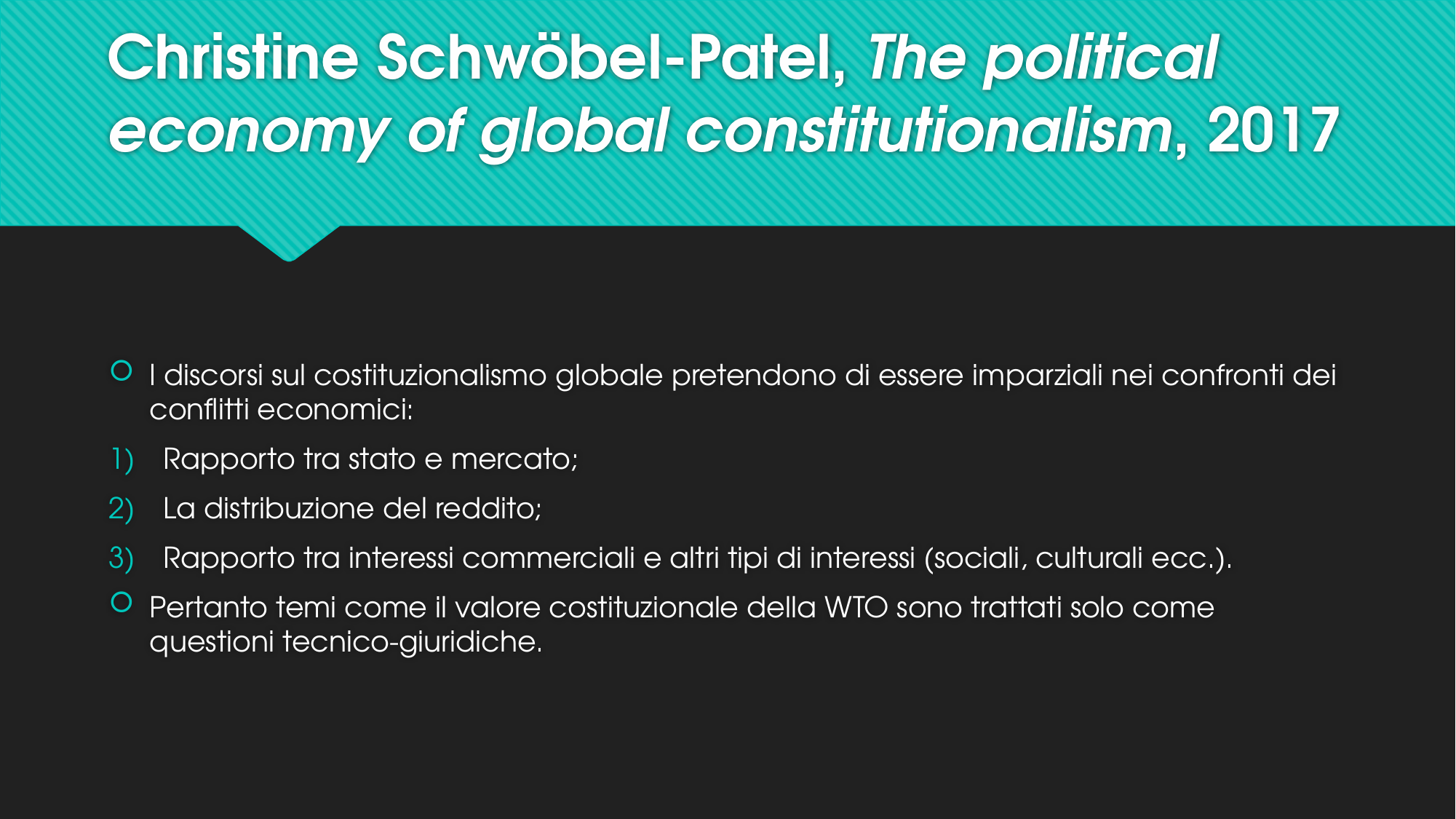

# Christine Schwöbel-Patel, The political economy of global constitutionalism, 2017

I discorsi sul costituzionalismo globale pretendono di essere imparziali nei confronti dei conflitti economici:
Rapporto tra stato e mercato;
La distribuzione del reddito;
Rapporto tra interessi commerciali e altri tipi di interessi (sociali, culturali ecc.).
Pertanto temi come il valore costituzionale della WTO sono trattati solo come questioni tecnico-giuridiche.